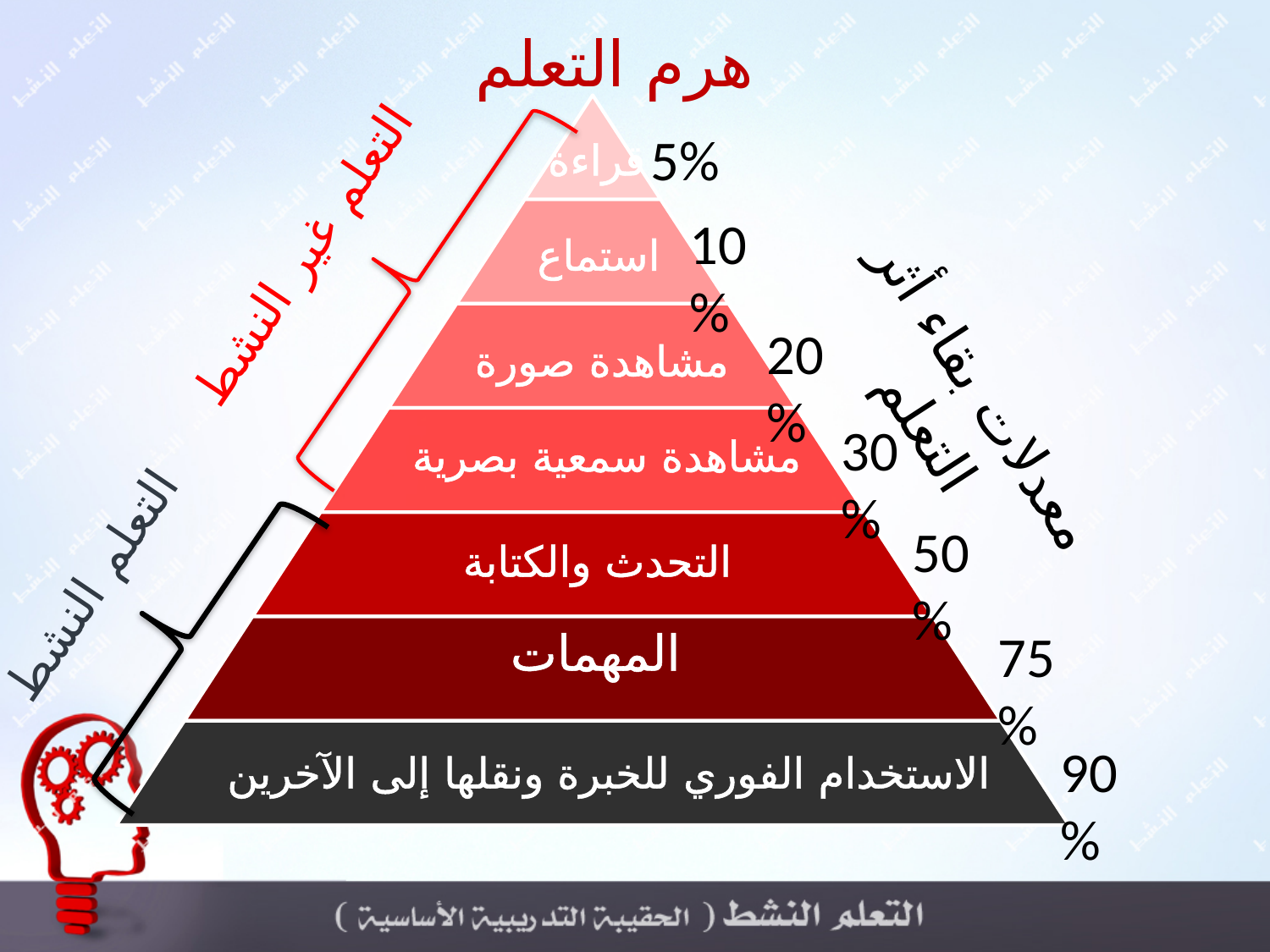

هرم التعلم

5%
قراءة
10%
التعلم غير النشط
استماع
20%
مشاهدة صورة
معدلات بقاء أثر التعلم
30%
مشاهدة سمعية بصرية

50%
التحدث والكتابة
التعلم النشط
المهمات
75%
90 %
الاستخدام الفوري للخبرة ونقلها إلى الآخرين